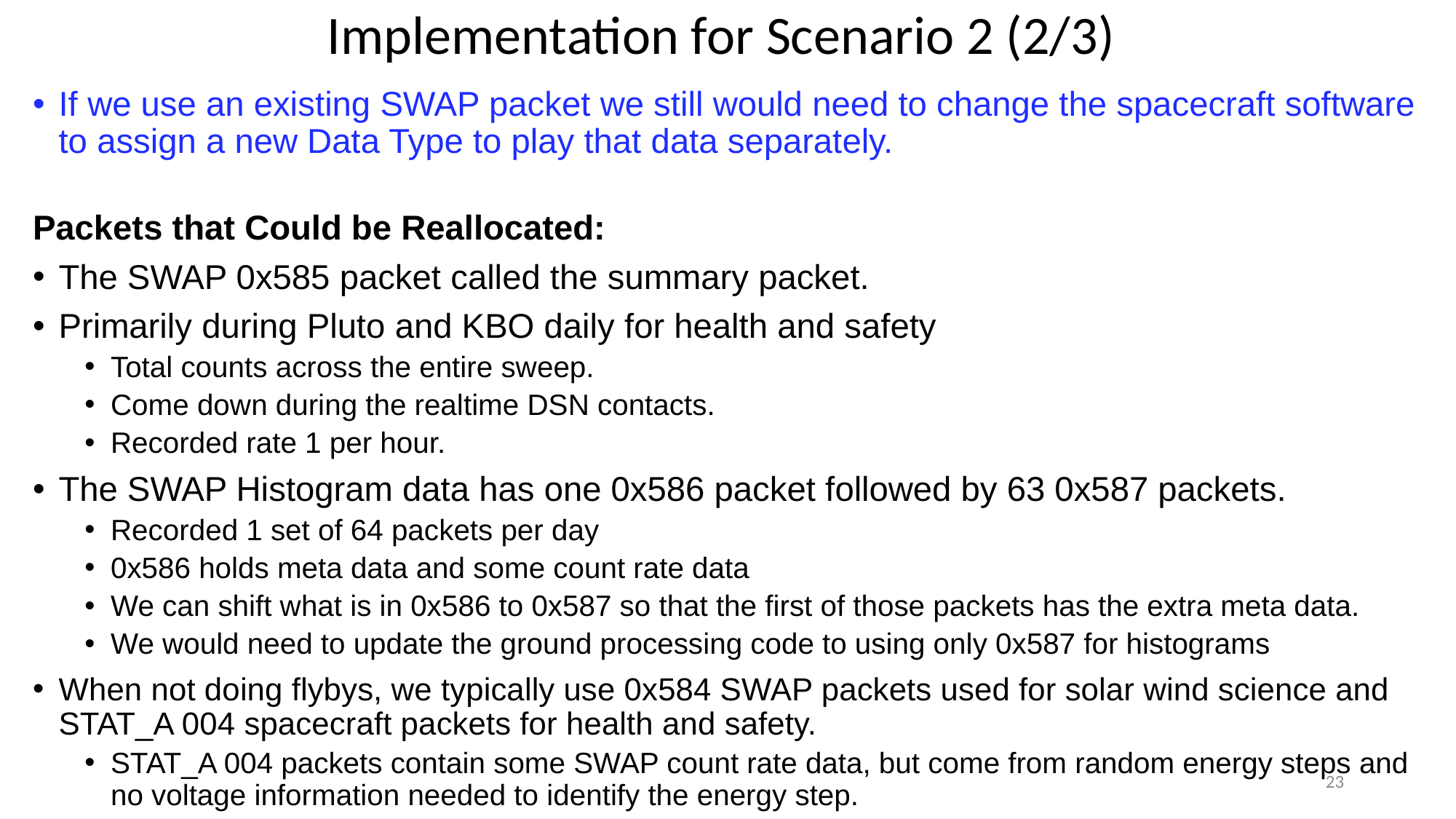

# Implementation for Scenario 2 (2/3)
If we use an existing SWAP packet we still would need to change the spacecraft software to assign a new Data Type to play that data separately.

Packets that Could be Reallocated:
The SWAP 0x585 packet called the summary packet.
Primarily during Pluto and KBO daily for health and safety
Total counts across the entire sweep.
Come down during the realtime DSN contacts.
Recorded rate 1 per hour.
The SWAP Histogram data has one 0x586 packet followed by 63 0x587 packets.
Recorded 1 set of 64 packets per day
0x586 holds meta data and some count rate data
We can shift what is in 0x586 to 0x587 so that the first of those packets has the extra meta data.
We would need to update the ground processing code to using only 0x587 for histograms
When not doing flybys, we typically use 0x584 SWAP packets used for solar wind science and STAT_A 004 spacecraft packets for health and safety.
STAT_A 004 packets contain some SWAP count rate data, but come from random energy steps and no voltage information needed to identify the energy step.

23